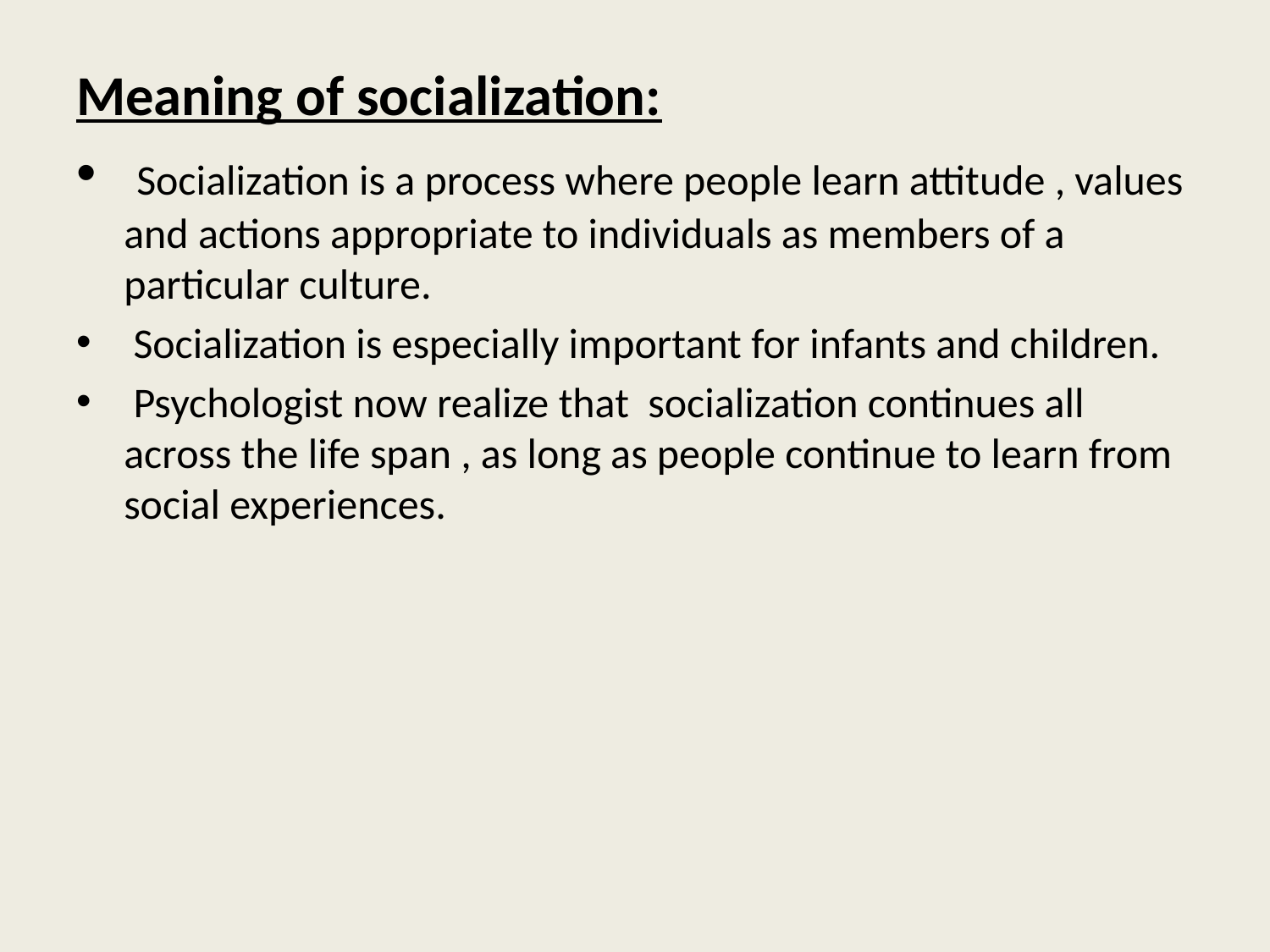

Meaning of socialization:
 Socialization is a process where people learn attitude , values and actions appropriate to individuals as members of a particular culture.
 Socialization is especially important for infants and children.
 Psychologist now realize that  socialization continues all across the life span , as long as people continue to learn from social experiences.